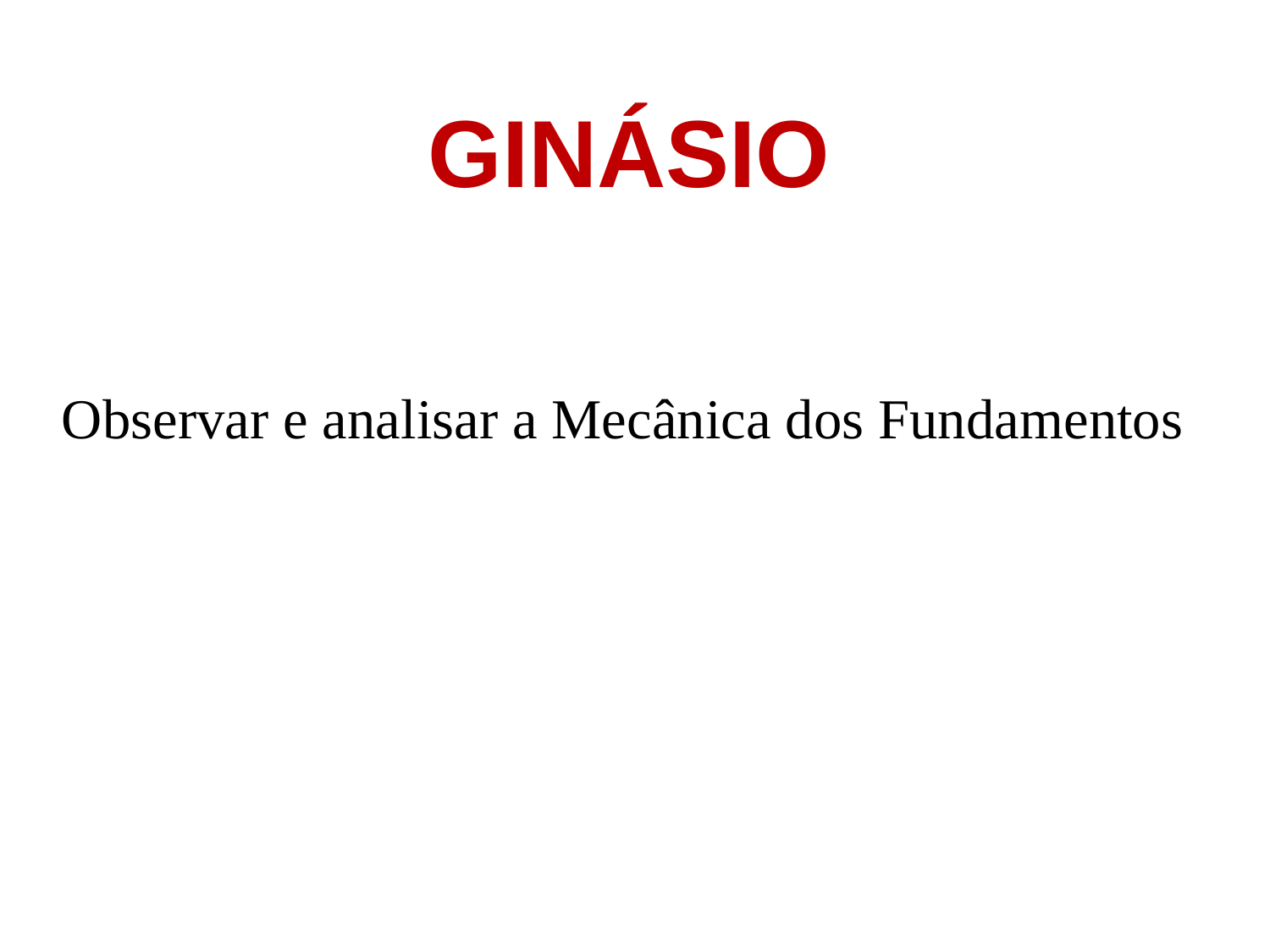

GINÁSIO
Observar e analisar a Mecânica dos Fundamentos